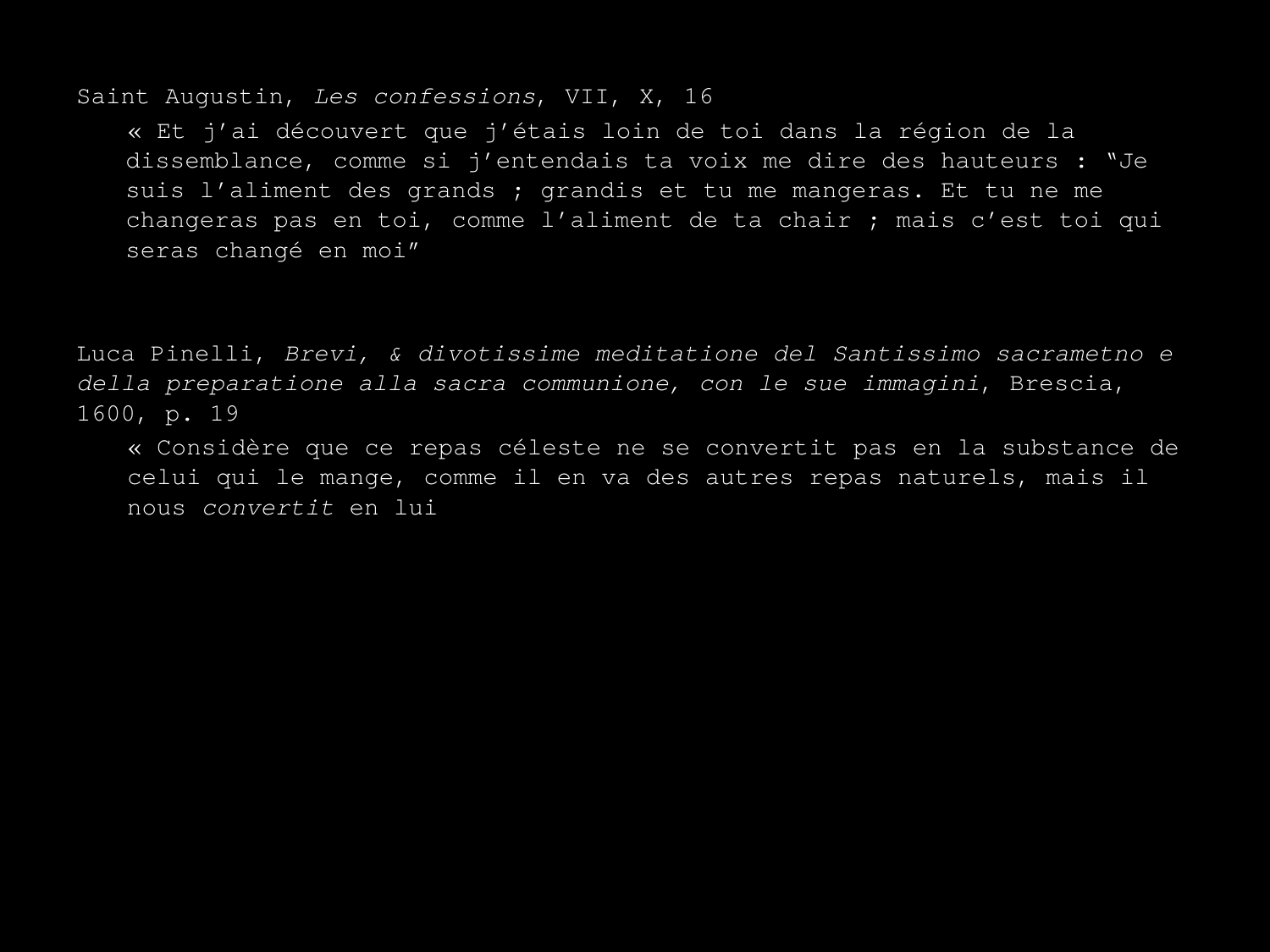

#
Saint Augustin, Les confessions, VII, X, 16
« Et j’ai découvert que j’étais loin de toi dans la région de la dissemblance, comme si j’entendais ta voix me dire des hauteurs : “Je suis l’aliment des grands ; grandis et tu me mangeras. Et tu ne me changeras pas en toi, comme l’aliment de ta chair ; mais c’est toi qui seras changé en moi”

Luca Pinelli, Brevi, & divotissime meditatione del Santissimo sacrametno e della preparatione alla sacra communione, con le sue immagini, Brescia, 1600, p. 19
« Considère que ce repas céleste ne se convertit pas en la substance de celui qui le mange, comme il en va des autres repas naturels, mais il nous convertit en lui